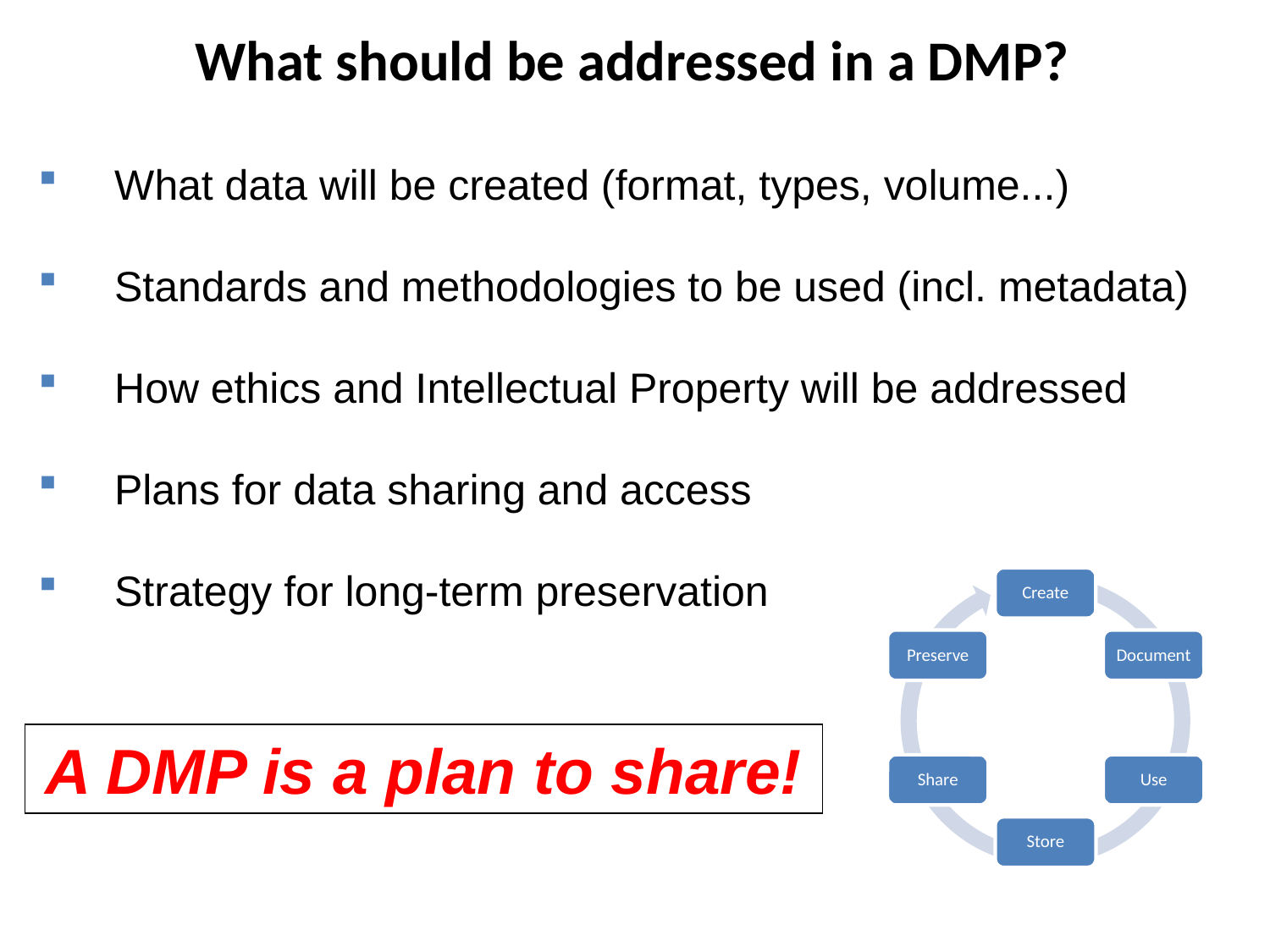

What should be addressed in a DMP?

What data will be created (format, types, volume...)
Standards and methodologies to be used (incl. metadata)
How ethics and Intellectual Property will be addressed
Plans for data sharing and access
Strategy for long-term preservation

Create

Preserve

Document
A DMP is a plan to share!

Share

Use

Store